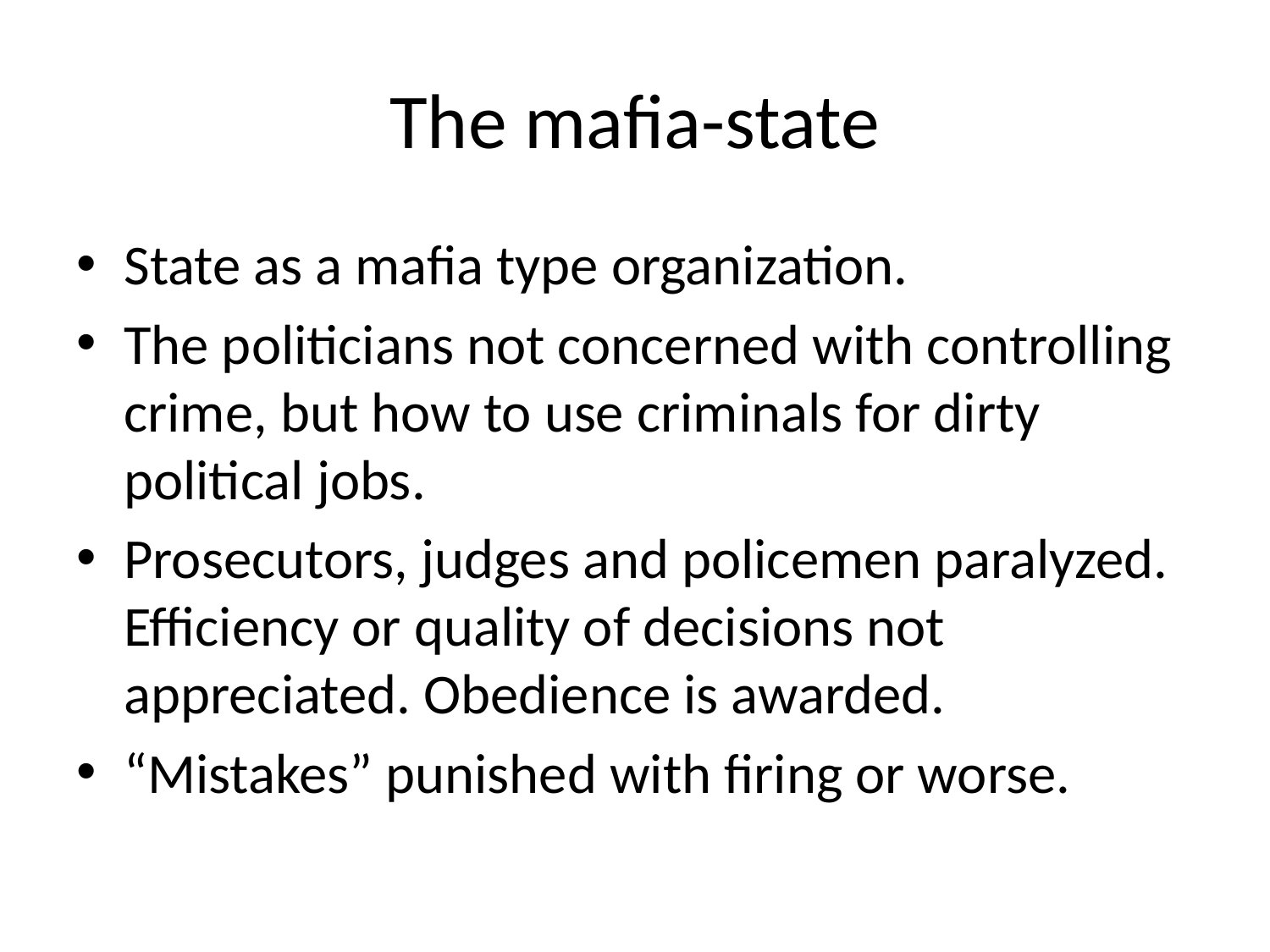

# The mafia-state
State as a mafia type organization.
The politicians not concerned with controlling crime, but how to use criminals for dirty political jobs.
Prosecutors, judges and policemen paralyzed. Efficiency or quality of decisions not appreciated. Obedience is awarded.
“Mistakes” punished with firing or worse.